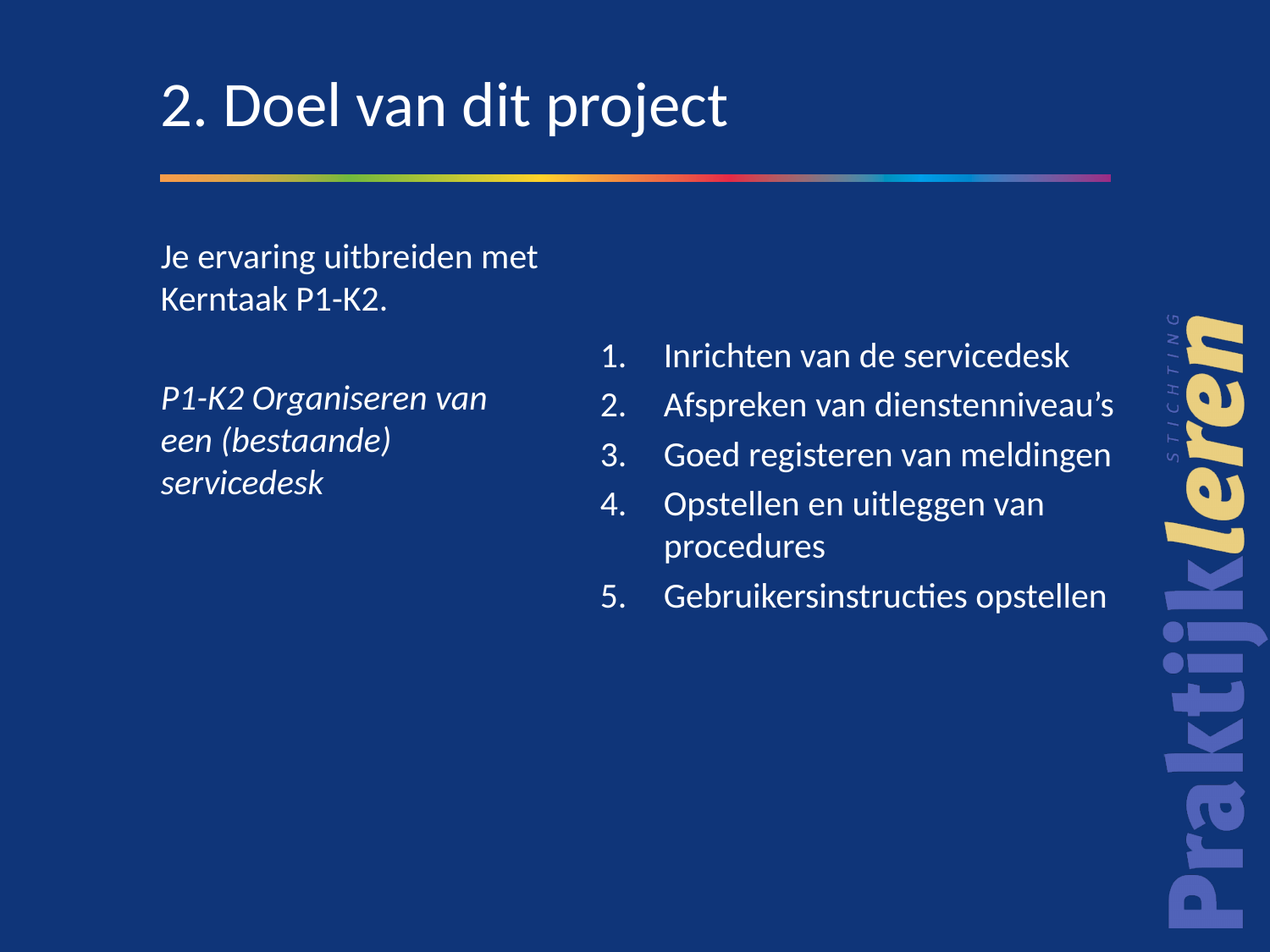

# 2. Doel van dit project
Je ervaring uitbreiden met Kerntaak P1-K2.

P1-K2 Organiseren van een (bestaande) servicedesk

Inrichten van de servicedesk
Afspreken van dienstenniveau’s
Goed registeren van meldingen
Opstellen en uitleggen van procedures
Gebruikersinstructies opstellen